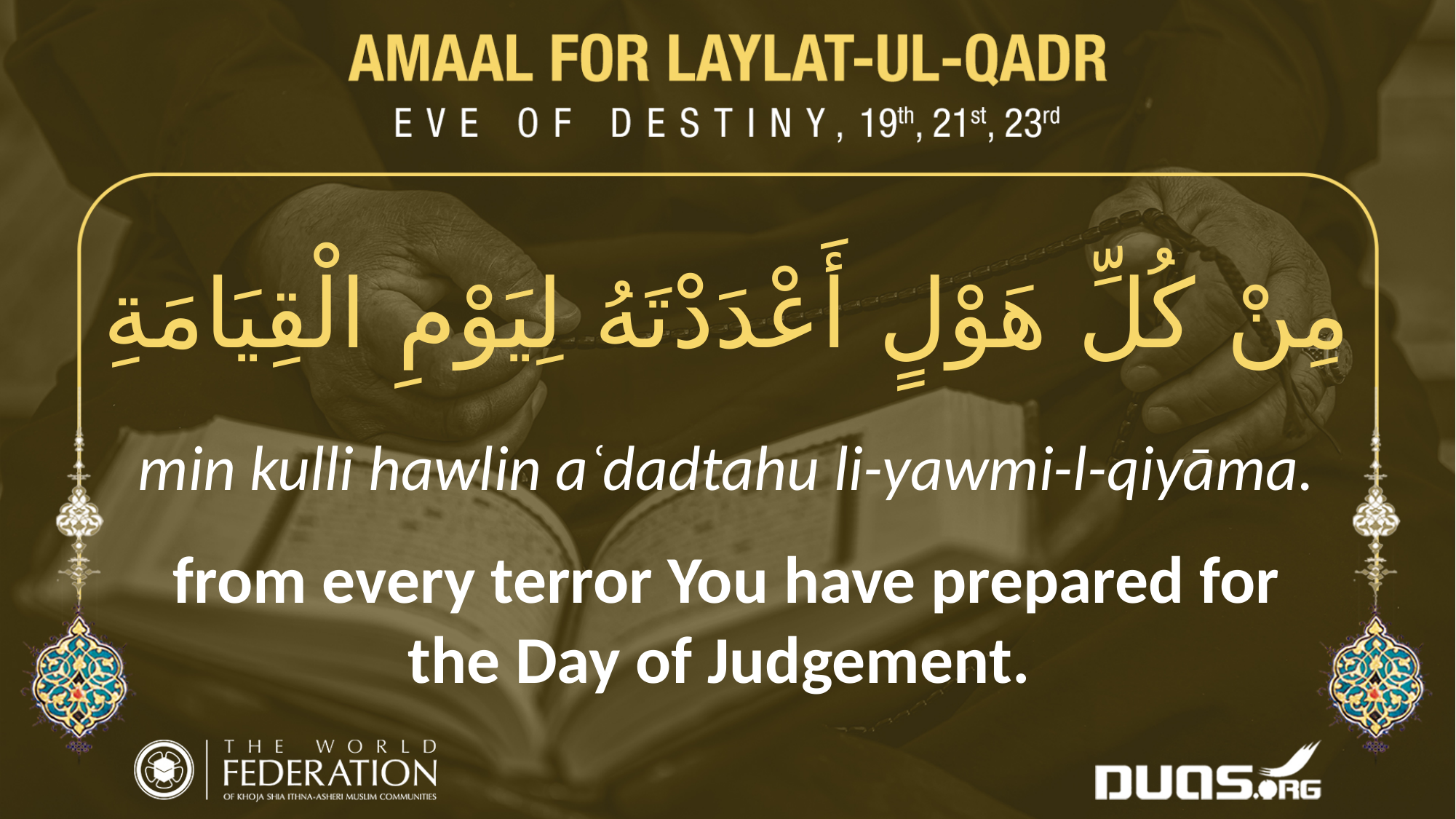

مِنْ كُلِّ هَوْلٍ أَعْدَدْتَهُ لِيَوْمِ الْقِيَامَةِ
min kulli hawlin aʿdadtahu li-yawmi-l-qiyāma.
from every terror You have prepared for the Day of Judgement.